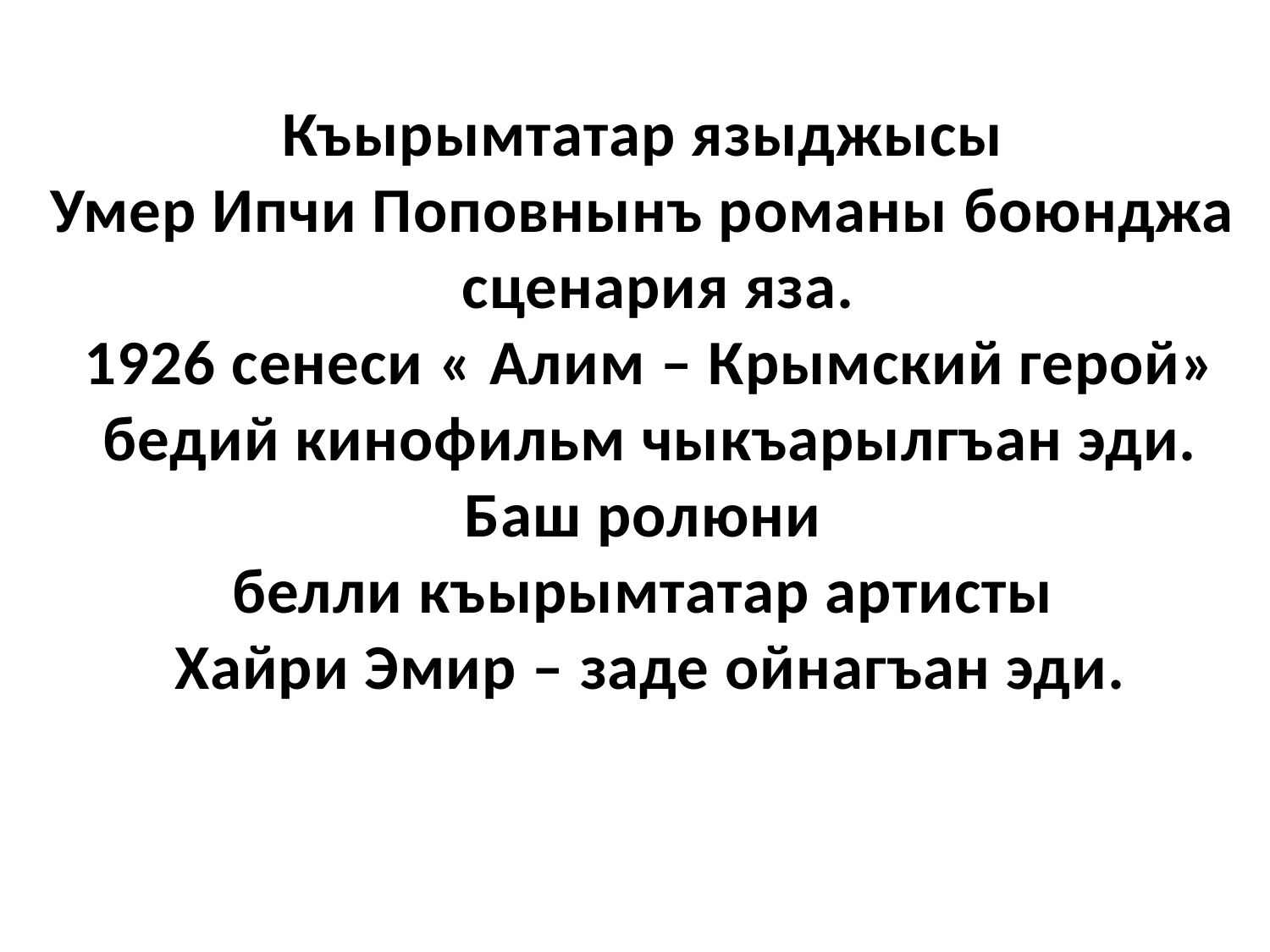

Къырымтатар языджысы
Умер Ипчи Поповнынъ романы боюнджа
 сценария яза.
 1926 сенеси « Алим – Крымский герой»
бедий кинофильм чыкъарылгъан эди.
Баш ролюни
белли къырымтатар артисты
Хайри Эмир – заде ойнагъан эди.